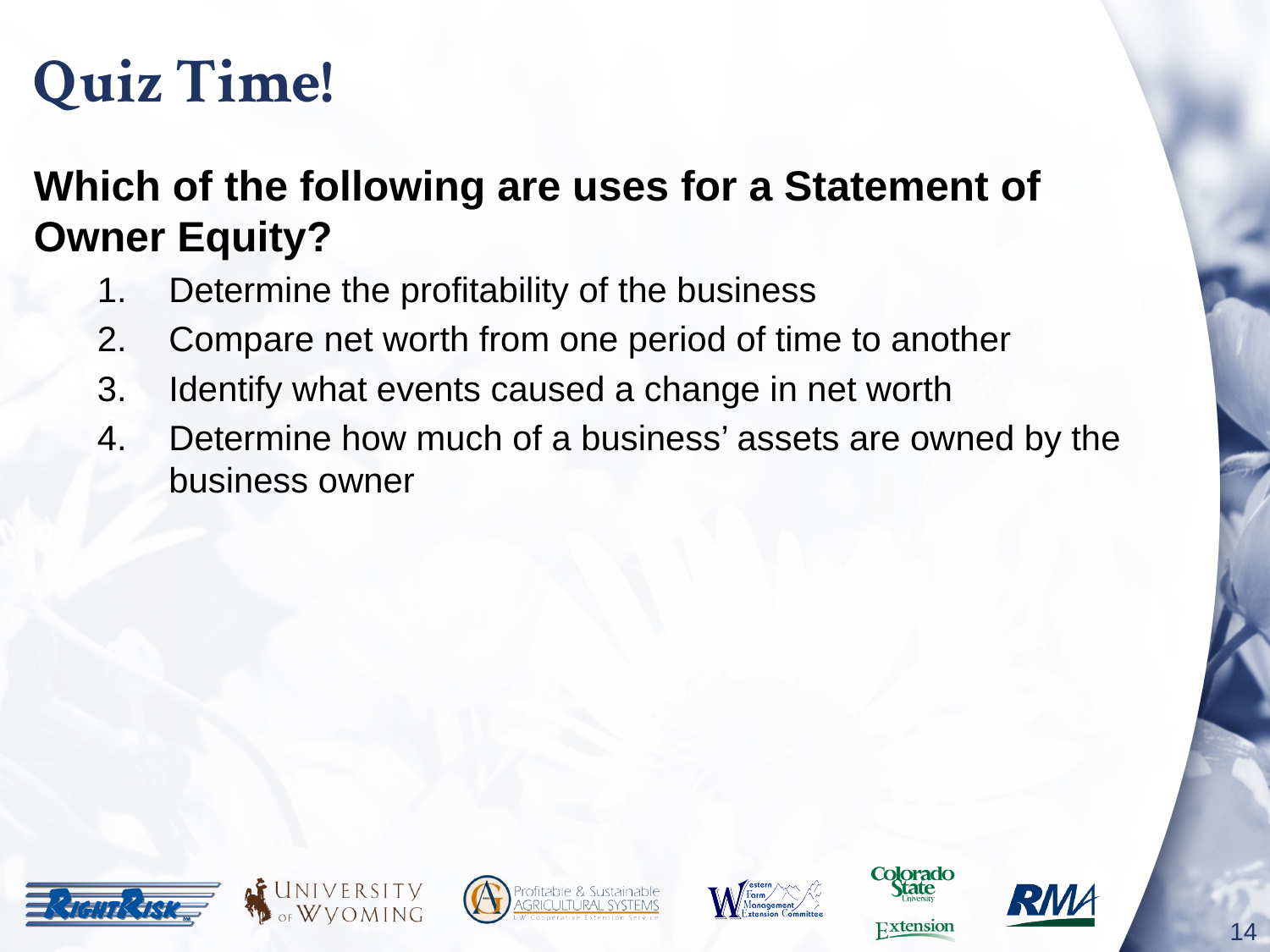

# Quiz Time!
Which of the following are uses for a Statement of Owner Equity?
Determine the profitability of the business
Compare net worth from one period of time to another
Identify what events caused a change in net worth
Determine how much of a business’ assets are owned by the business owner